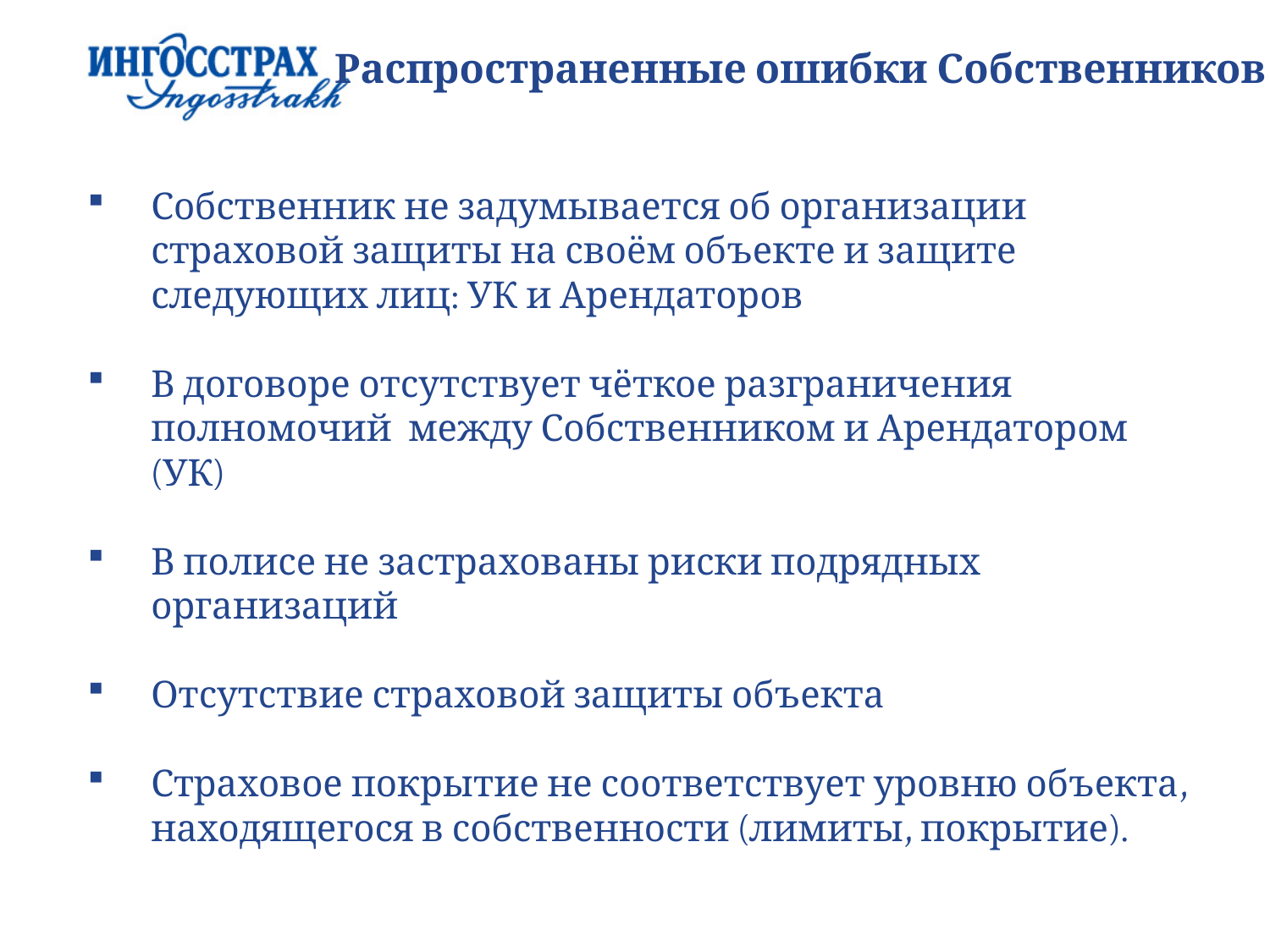

Распространенные ошибки Собственников
Собственник не задумывается об организации страховой защиты на своём объекте и защите следующих лиц: УК и Арендаторов

В договоре отсутствует чёткое разграничения полномочий  между Собственником и Арендатором (УК)

В полисе не застрахованы риски подрядных организаций

Отсутствие страховой защиты объекта

Страховое покрытие не соответствует уровню объекта, находящегося в собственности (лимиты, покрытие).